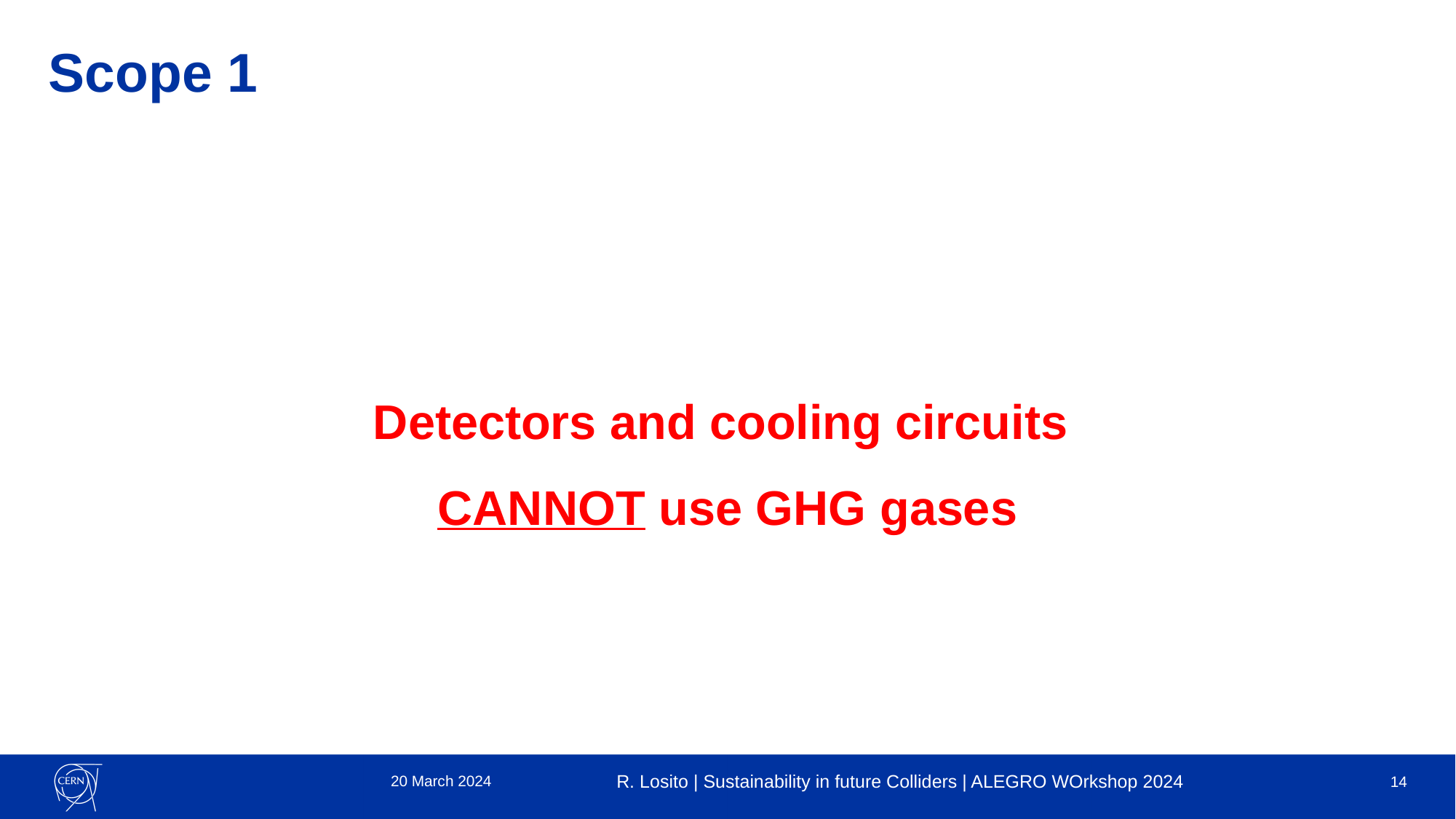

# Scope 1

Detectors and cooling circuits
CANNOT use GHG gases
20 March 2024
R. Losito | Sustainability in future Colliders | ALEGRO WOrkshop 2024
14